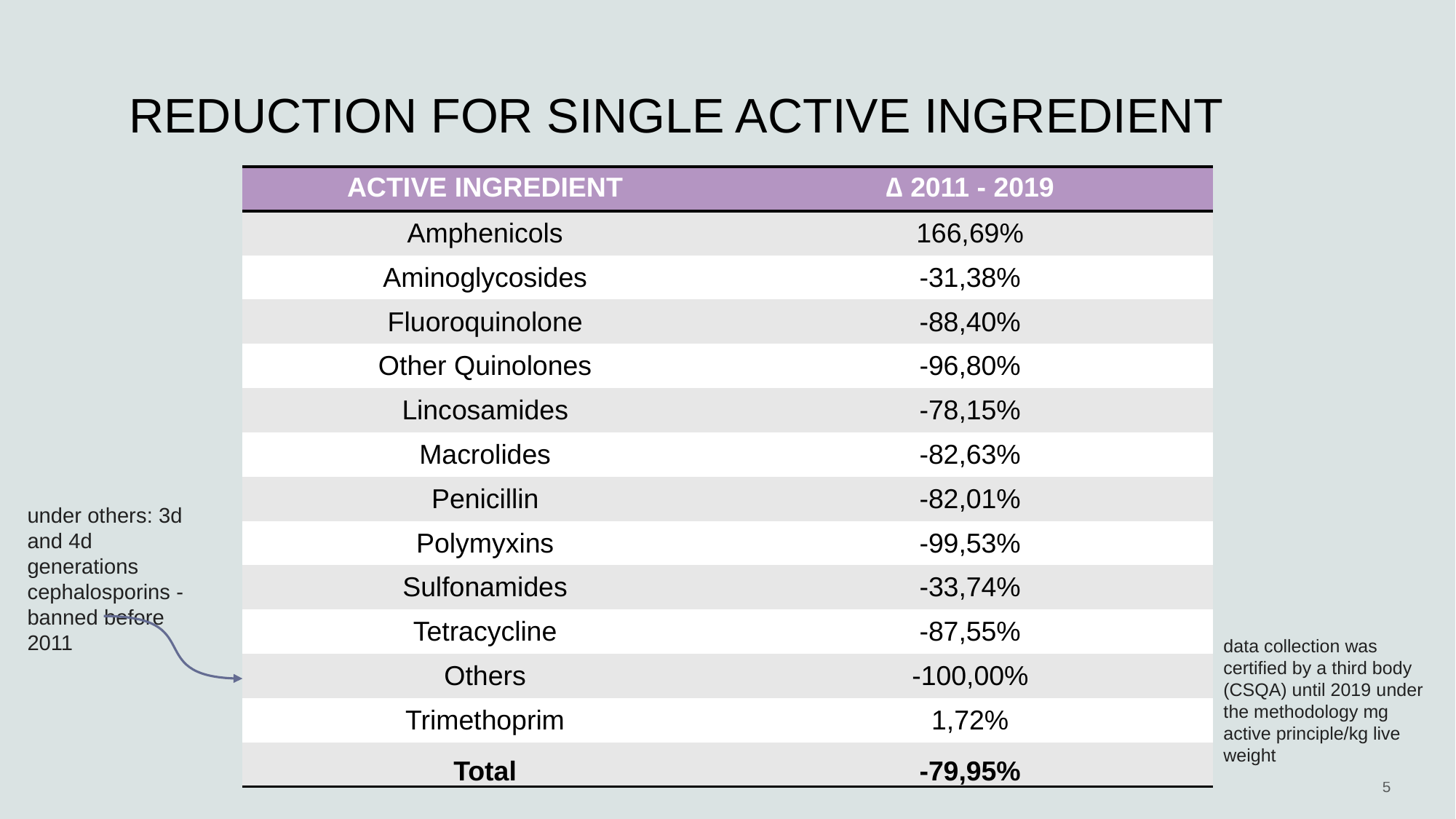

# REDUCTION FOR SINGLE ACTIVE INGREDIENT
| ACTIVE INGREDIENT | ∆ 2011 - 2019 |
| --- | --- |
| Amphenicols | 166,69% |
| Aminoglycosides | -31,38% |
| Fluoroquinolone | -88,40% |
| Other Quinolones | -96,80% |
| Lincosamides | -78,15% |
| Macrolides | -82,63% |
| Penicillin | -82,01% |
| Polymyxins | -99,53% |
| Sulfonamides | -33,74% |
| Tetracycline | -87,55% |
| Others | -100,00% |
| Trimethoprim | 1,72% |
| Total | -79,95% |
under others: 3d and 4d generations cephalosporins - banned before 2011
data collection was certified by a third body (CSQA) until 2019 under the methodology mg active principle/kg live weight
5